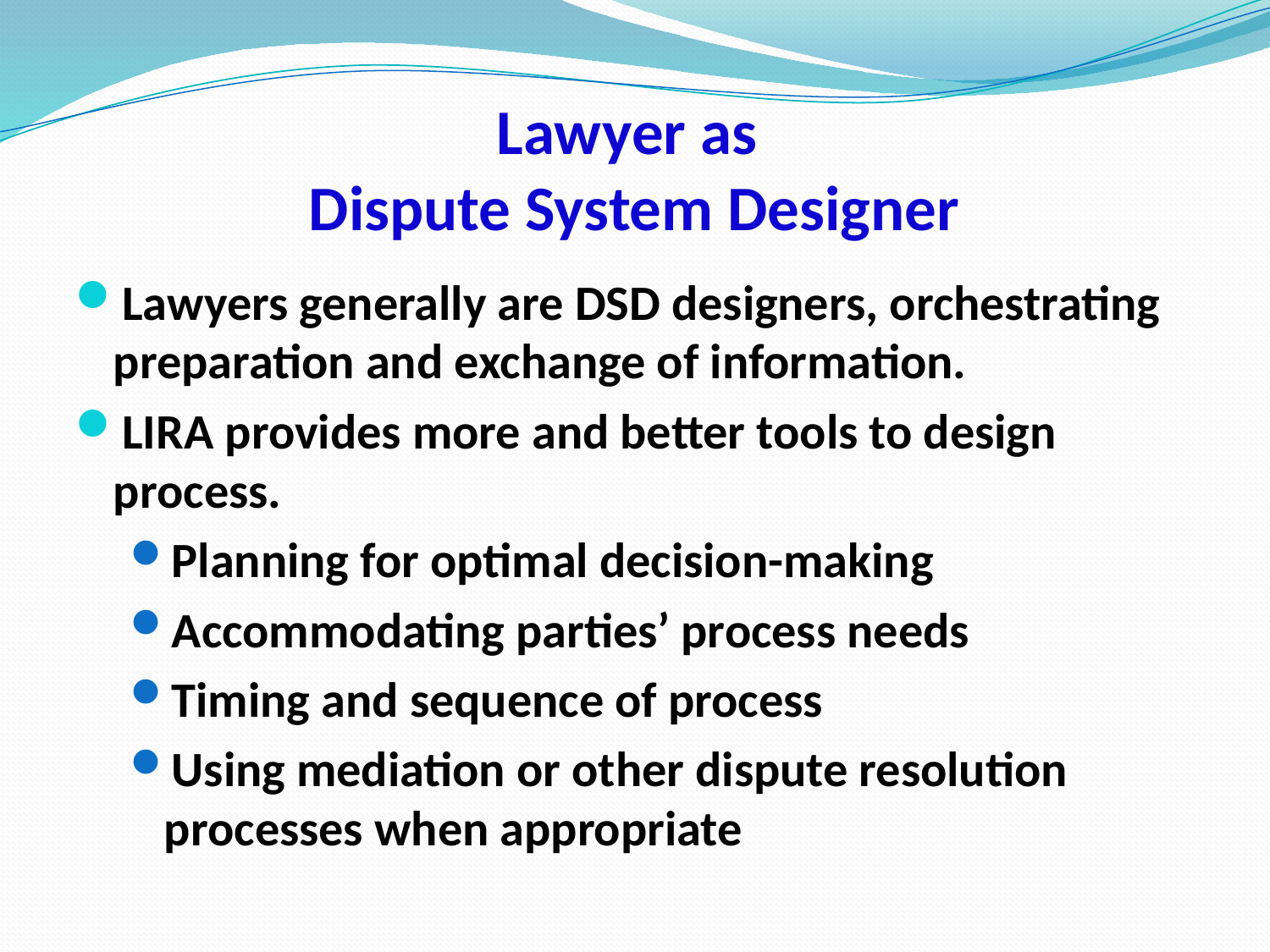

# Lawyer as Dispute System Designer
Lawyers generally are DSD designers, orchestrating preparation and exchange of information.
LIRA provides more and better tools to design process.
Planning for optimal decision-making
Accommodating parties’ process needs
Timing and sequence of process
Using mediation or other dispute resolution processes when appropriate